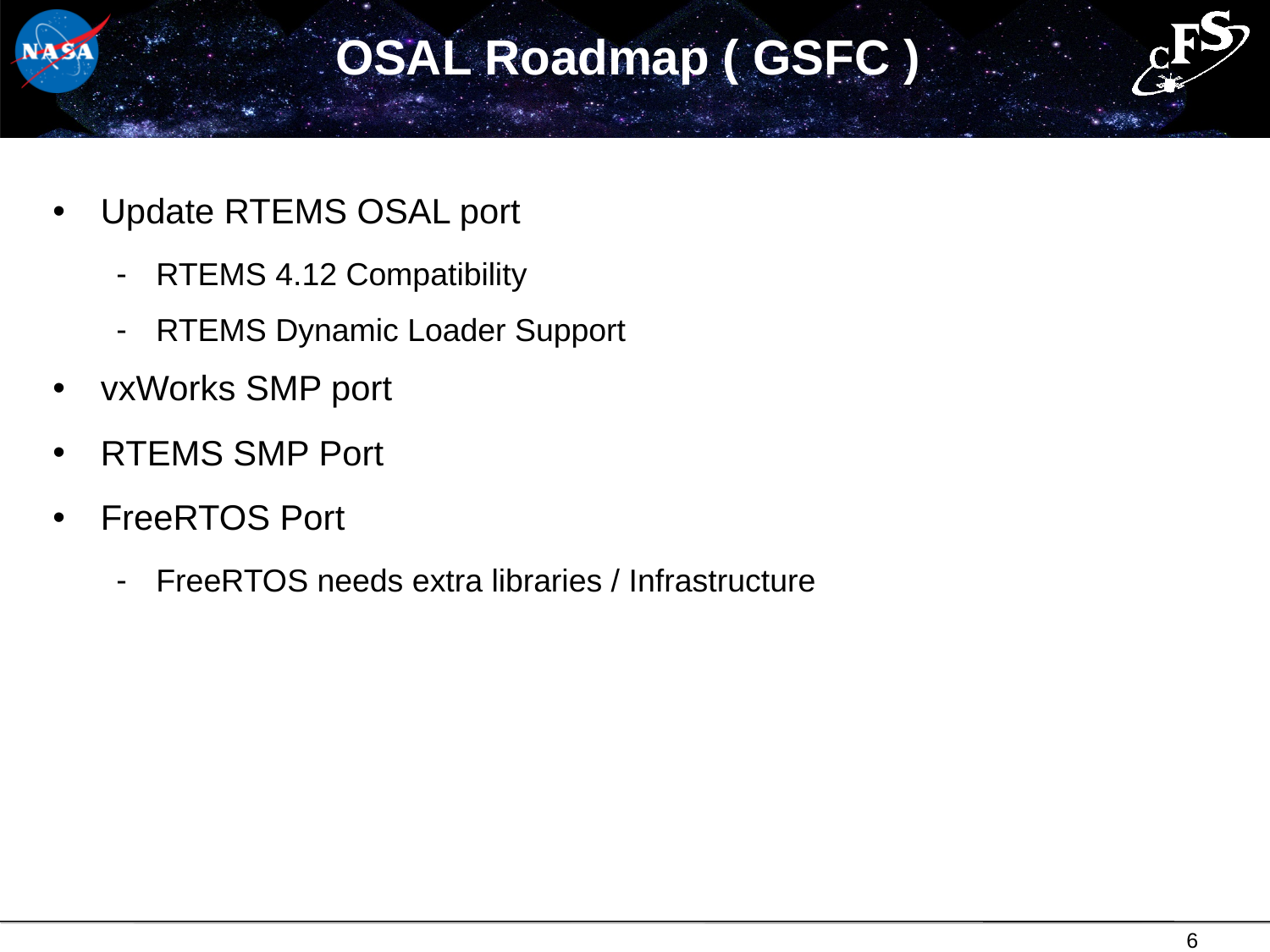

# OSAL Roadmap ( GSFC )
Update RTEMS OSAL port
RTEMS 4.12 Compatibility
RTEMS Dynamic Loader Support
vxWorks SMP port
RTEMS SMP Port
FreeRTOS Port
FreeRTOS needs extra libraries / Infrastructure